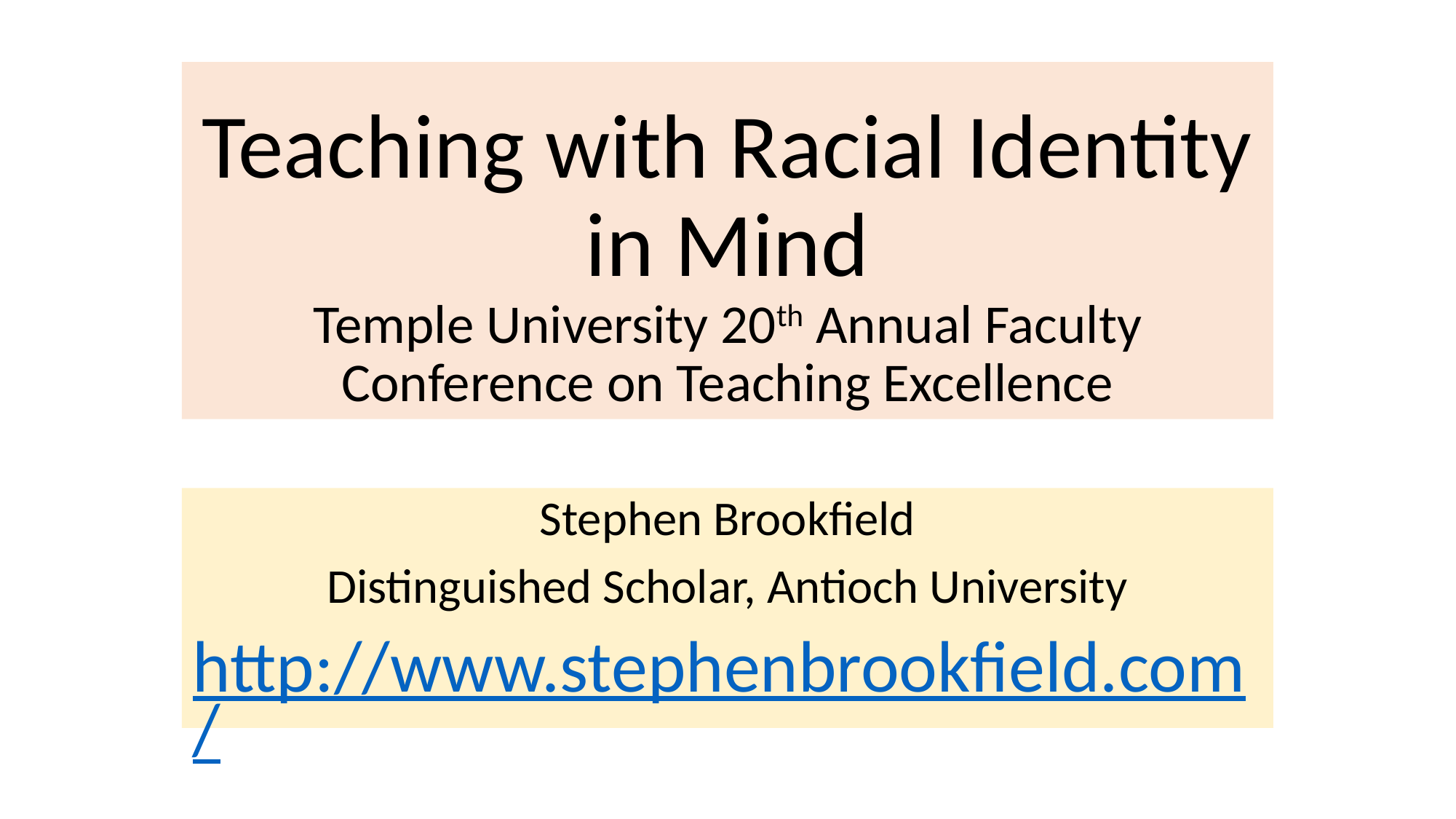

# Teaching with Racial Identity in Mind Temple University 20th Annual Faculty Conference on Teaching Excellence
Stephen Brookfield
Distinguished Scholar, Antioch University
http://www.stephenbrookfield.com/